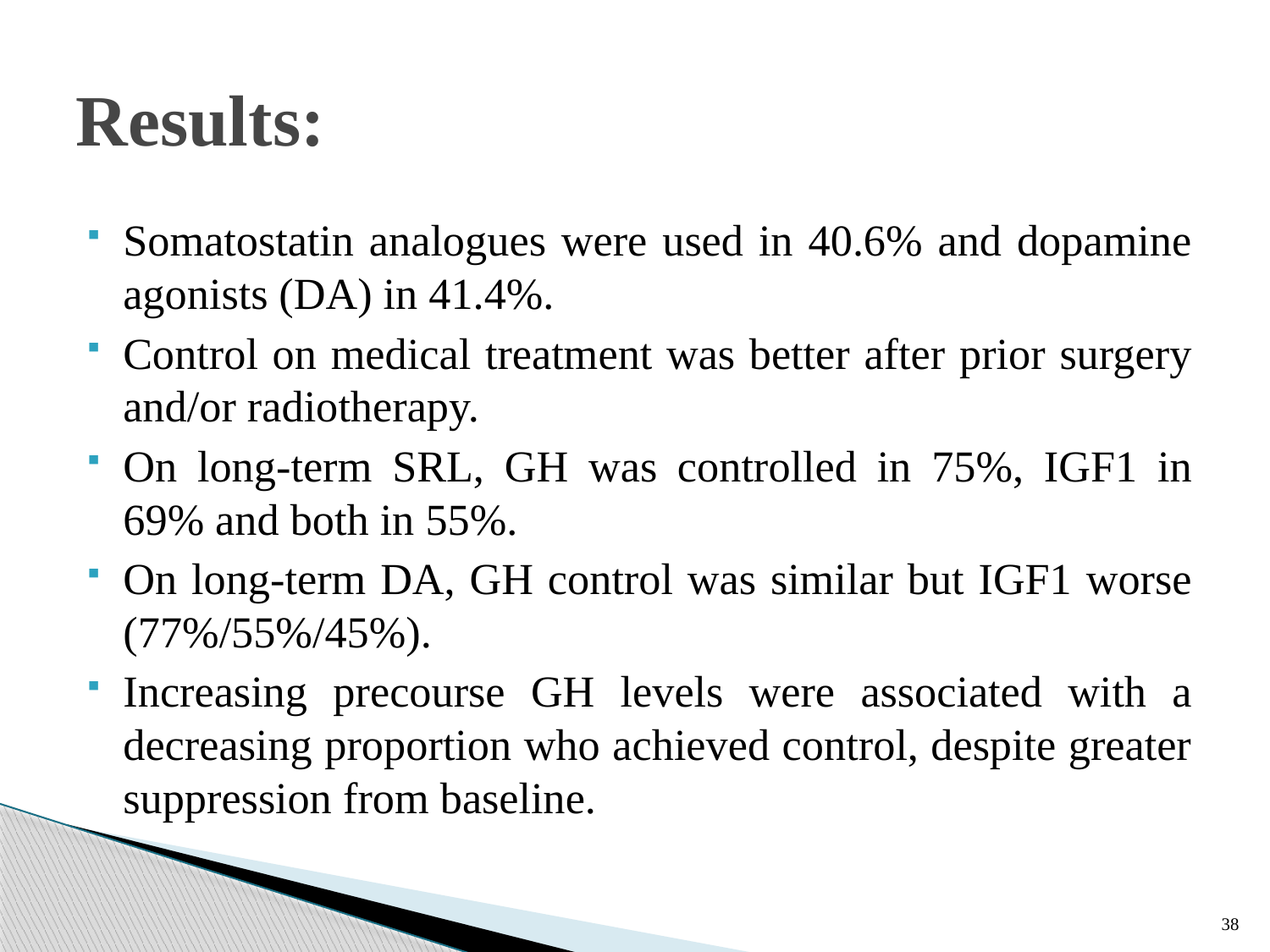

# Results:
Somatostatin analogues were used in 40.6% and dopamine agonists (DA) in 41.4%.
Control on medical treatment was better after prior surgery and/or radiotherapy.
On long-term SRL, GH was controlled in 75%, IGF1 in 69% and both in 55%.
On long-term DA, GH control was similar but IGF1 worse (77%/55%/45%).
Increasing precourse GH levels were associated with a decreasing proportion who achieved control, despite greater suppression from baseline.
38